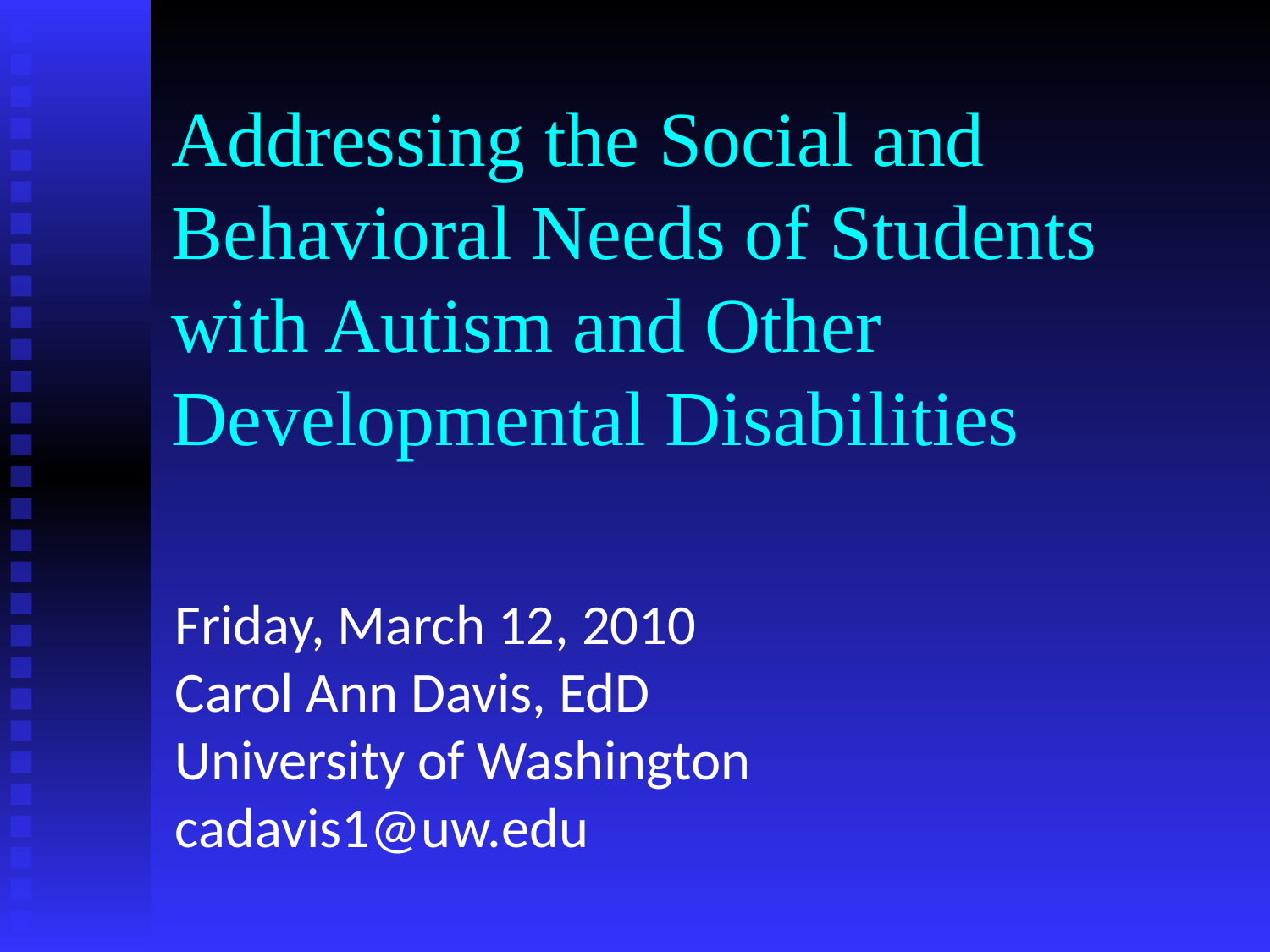

# Addressing the Social and Behavioral Needs of Students with Autism and Other Developmental Disabilities
Friday, March 12, 2010
Carol Ann Davis, EdD
University of Washington
cadavis1@uw.edu